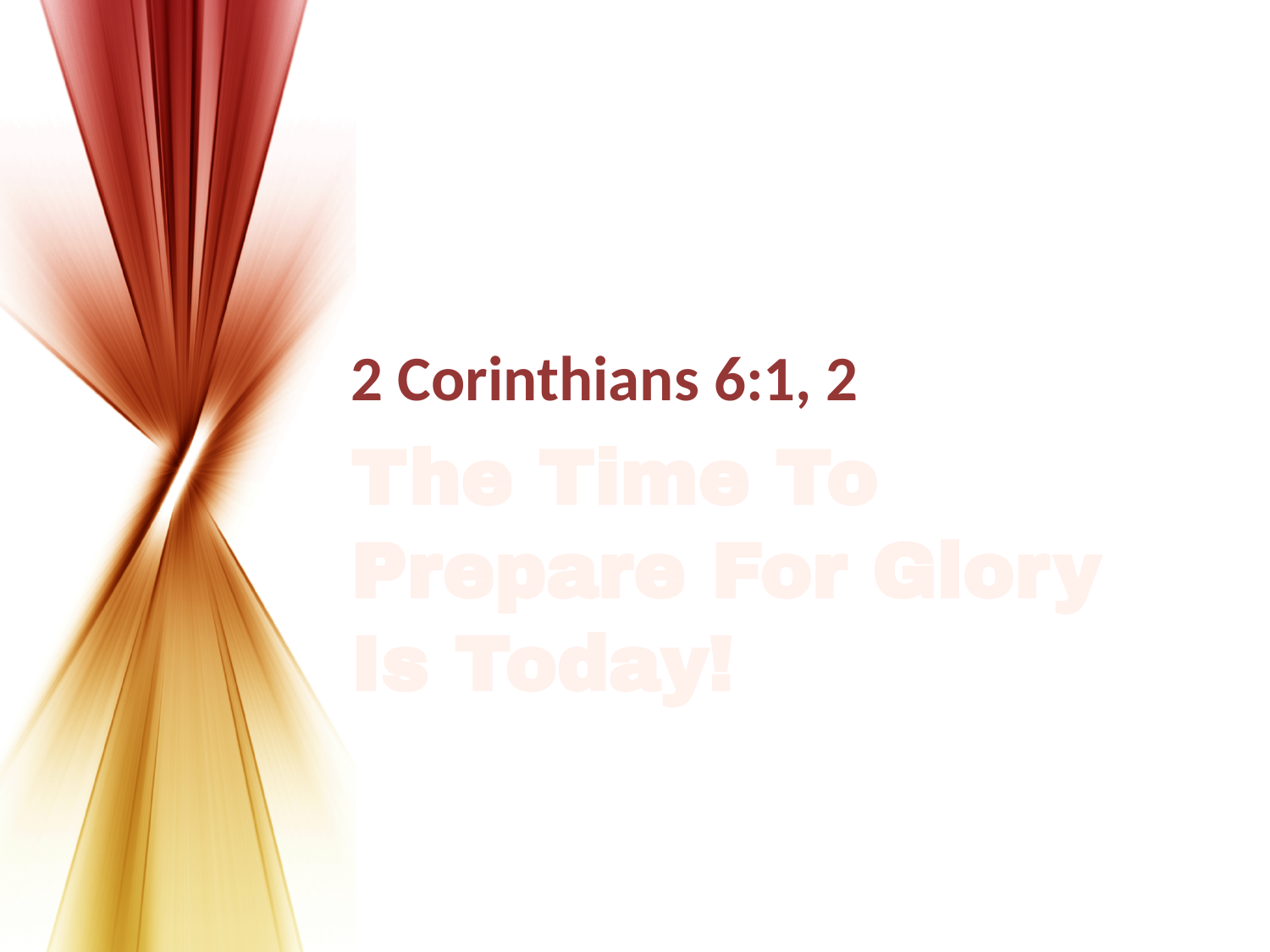

2 Corinthians 6:1, 2
# The Time To Prepare For Glory Is Today!